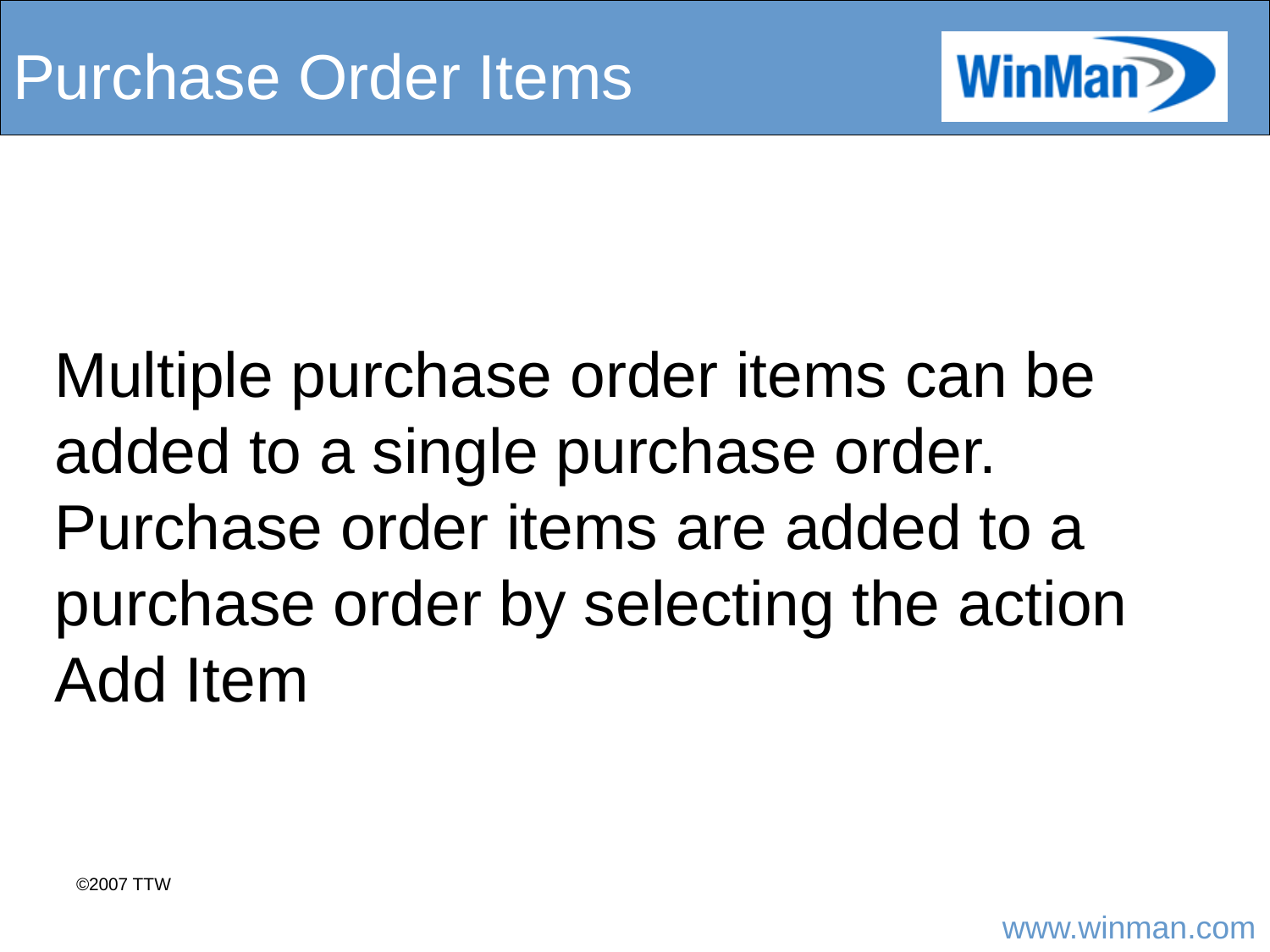

# Purchase Order Items
Multiple purchase order items can be added to a single purchase order.  Purchase order items are added to a purchase order by selecting the action Add Item
©2007 TTW